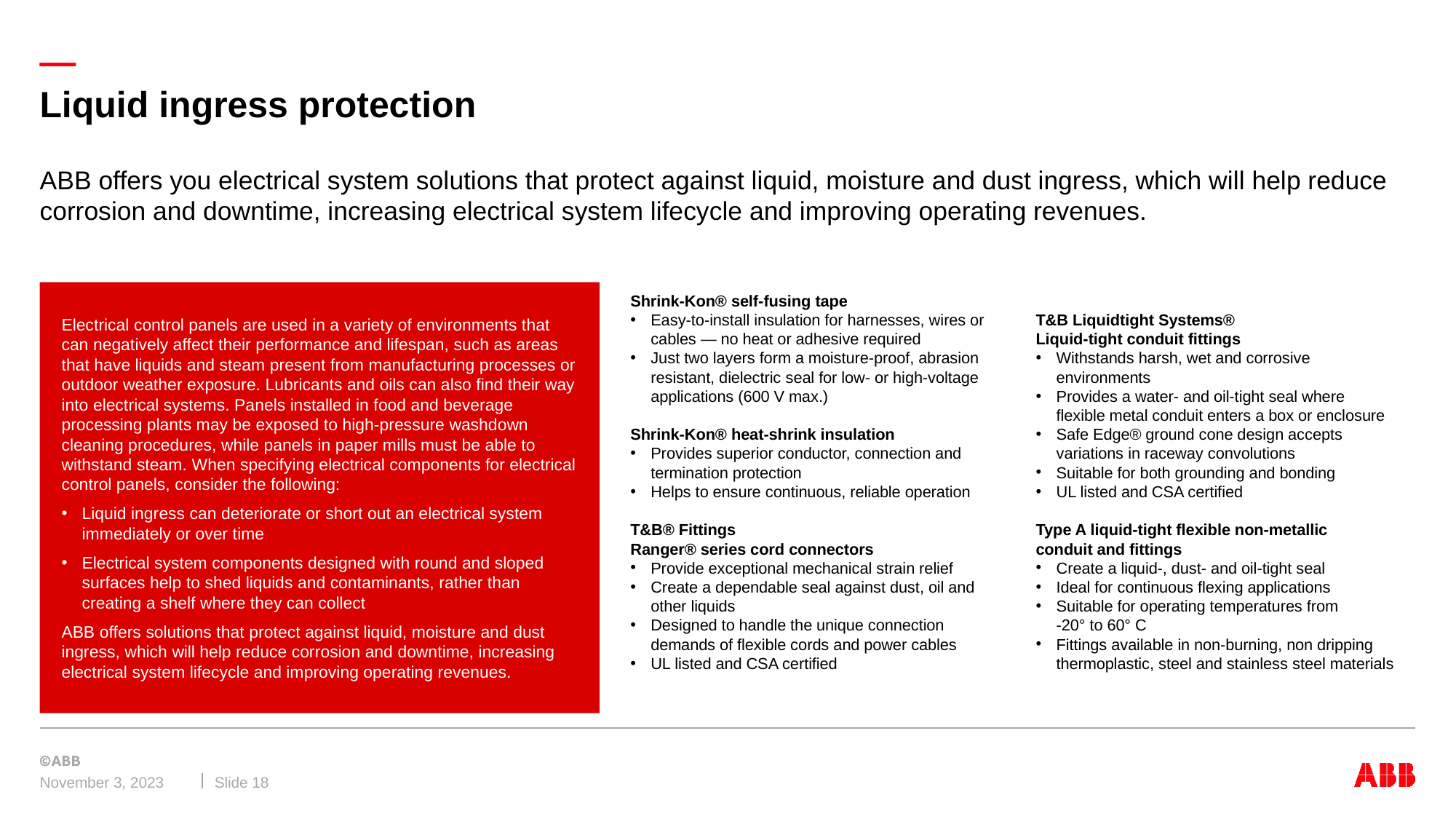

# Liquid ingress protection
ABB offers you electrical system solutions that protect against liquid, moisture and dust ingress, which will help reduce corrosion and downtime, increasing electrical system lifecycle and improving operating revenues.
Electrical control panels are used in a variety of environments that can negatively affect their performance and lifespan, such as areas that have liquids and steam present from manufacturing processes or outdoor weather exposure. Lubricants and oils can also find their way into electrical systems. Panels installed in food and beverage processing plants may be exposed to high-pressure washdown cleaning procedures, while panels in paper mills must be able to withstand steam. When specifying electrical components for electrical control panels, consider the following:
Liquid ingress can deteriorate or short out an electrical system immediately or over time
Electrical system components designed with round and sloped surfaces help to shed liquids and contaminants, rather than creating a shelf where they can collect
ABB offers solutions that protect against liquid, moisture and dust ingress, which will help reduce corrosion and downtime, increasing electrical system lifecycle and improving operating revenues.
Shrink-Kon® self-fusing tape
Easy-to-install insulation for harnesses, wires or cables — no heat or adhesive required
Just two layers form a moisture-proof, abrasion resistant, dielectric seal for low- or high-voltage applications (600 V max.)

Shrink-Kon® heat-shrink insulation
Provides superior conductor, connection and termination protection
Helps to ensure continuous, reliable operation

T&B® Fittings
Ranger® series cord connectors
Provide exceptional mechanical strain relief
Create a dependable seal against dust, oil and other liquids
Designed to handle the unique connection demands of flexible cords and power cables
UL listed and CSA certified

T&B Liquidtight Systems®
Liquid-tight conduit fittings
Withstands harsh, wet and corrosive environments
Provides a water- and oil-tight seal where flexible metal conduit enters a box or enclosure
Safe Edge® ground cone design accepts variations in raceway convolutions
Suitable for both grounding and bonding
UL listed and CSA certified

Type A liquid-tight flexible non-metallic
conduit and fittings
Create a liquid-, dust- and oil-tight seal
Ideal for continuous flexing applications
Suitable for operating temperatures from
-20° to 60° C
Fittings available in non-burning, non dripping thermoplastic, steel and stainless steel materials
Slide 18
November 3, 2023